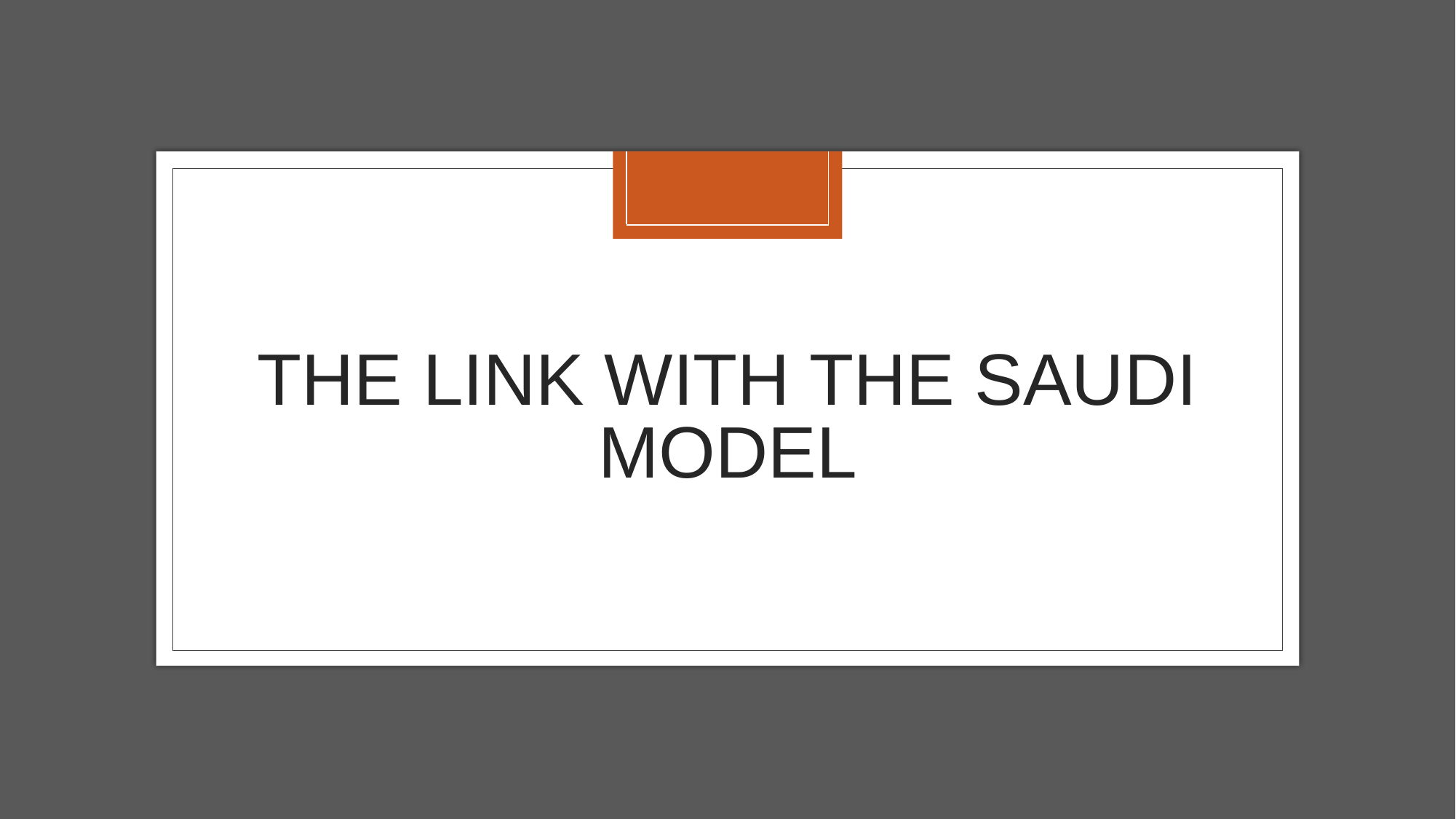

# THE LINK WITH THE SAUDI MODEL